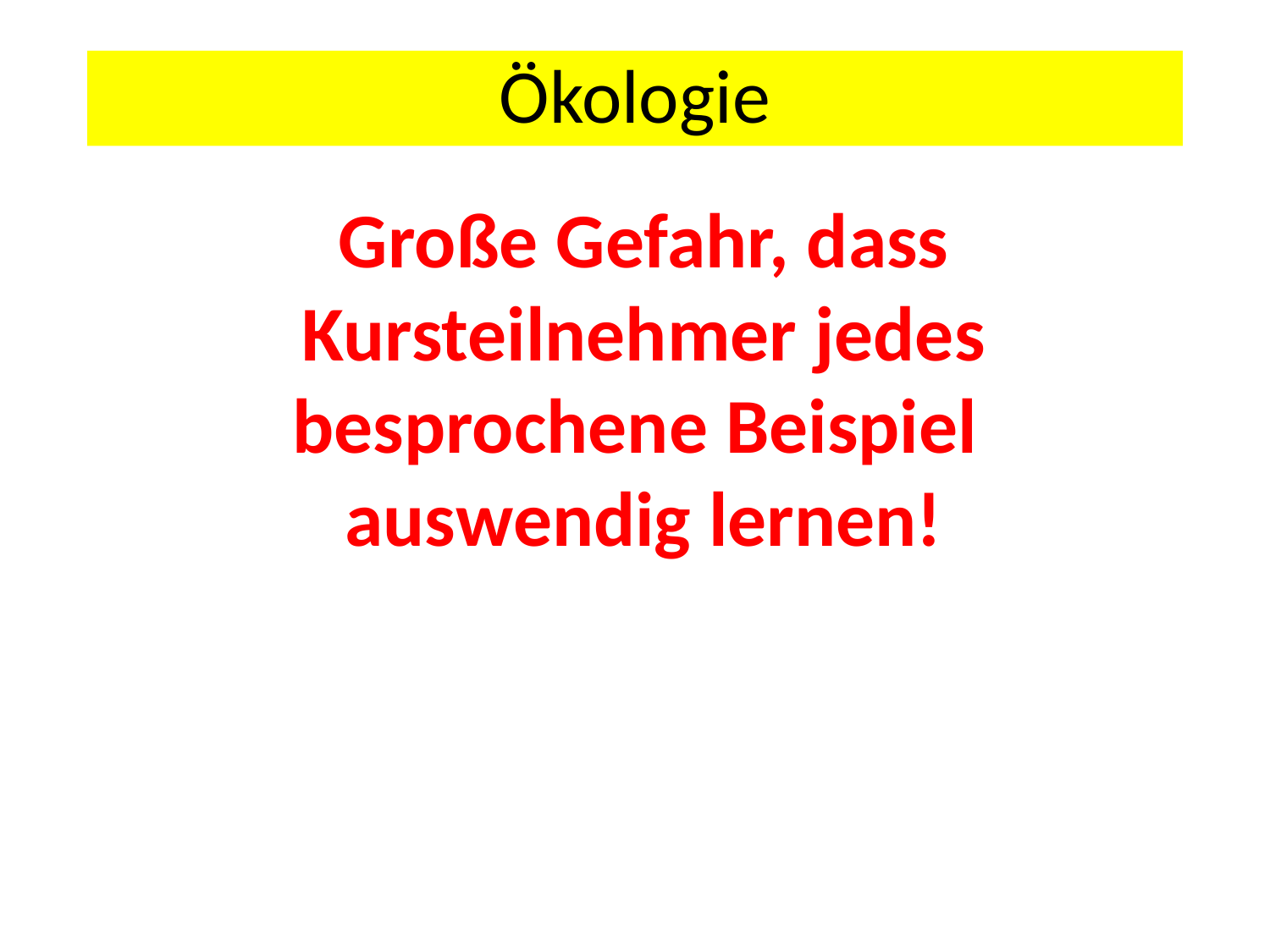

# Ökologie
Große Gefahr, dass Kursteilnehmer jedes besprochene Beispiel
auswendig lernen!